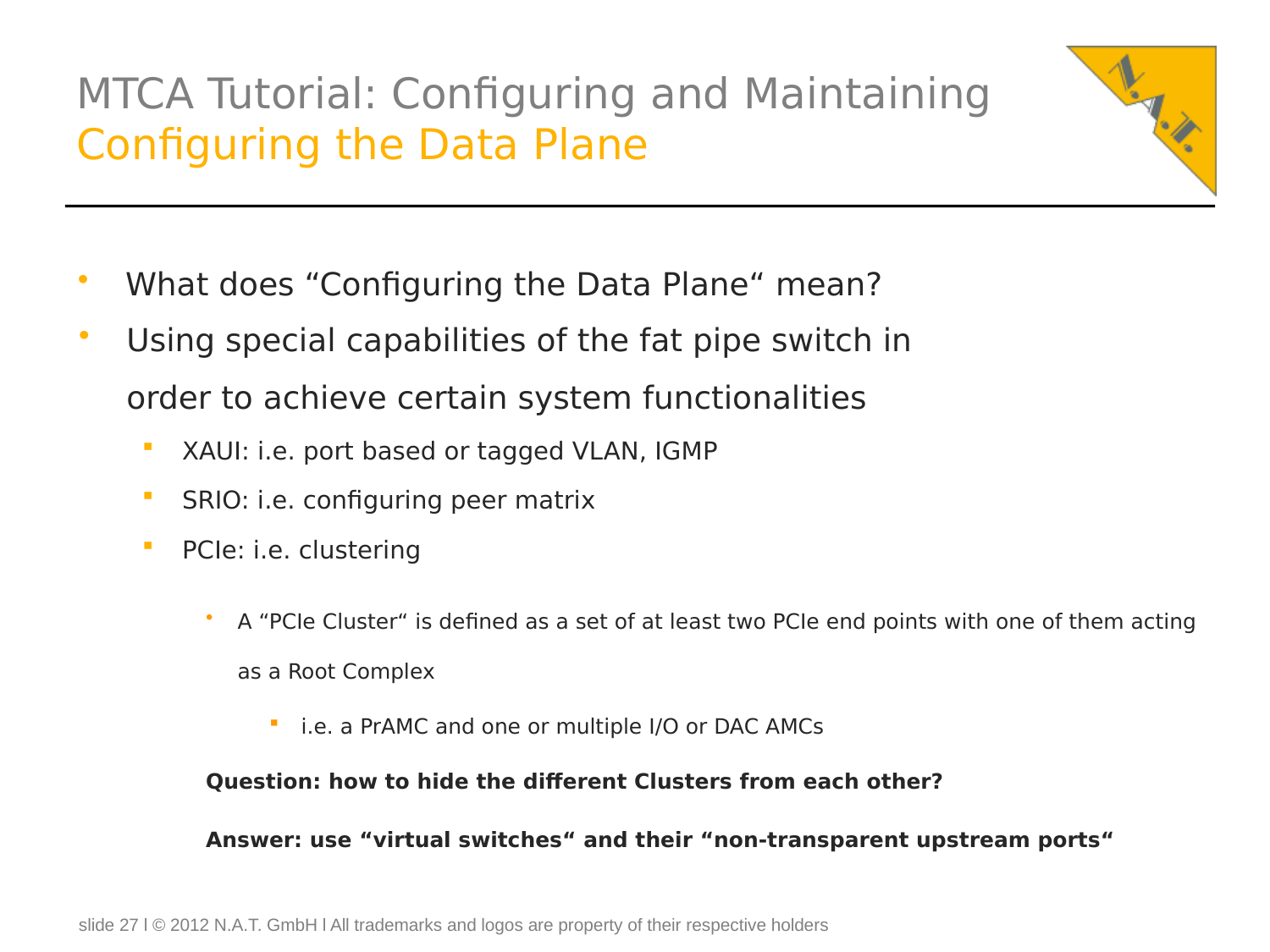

# MTCA Tutorial: Configuring and Maintaining Configuring the Data Plane
What does “Configuring the Data Plane“ mean?
Using special capabilities of the fat pipe switch in order to achieve certain system functionalities
XAUI: i.e. port based or tagged VLAN, IGMP
SRIO: i.e. configuring peer matrix
PCIe: i.e. clustering
A “PCIe Cluster“ is defined as a set of at least two PCIe end points with one of them acting as a Root Complex
i.e. a PrAMC and one or multiple I/O or DAC AMCs
Question: how to hide the different Clusters from each other?
Answer: use “virtual switches“ and their “non-transparent upstream ports“